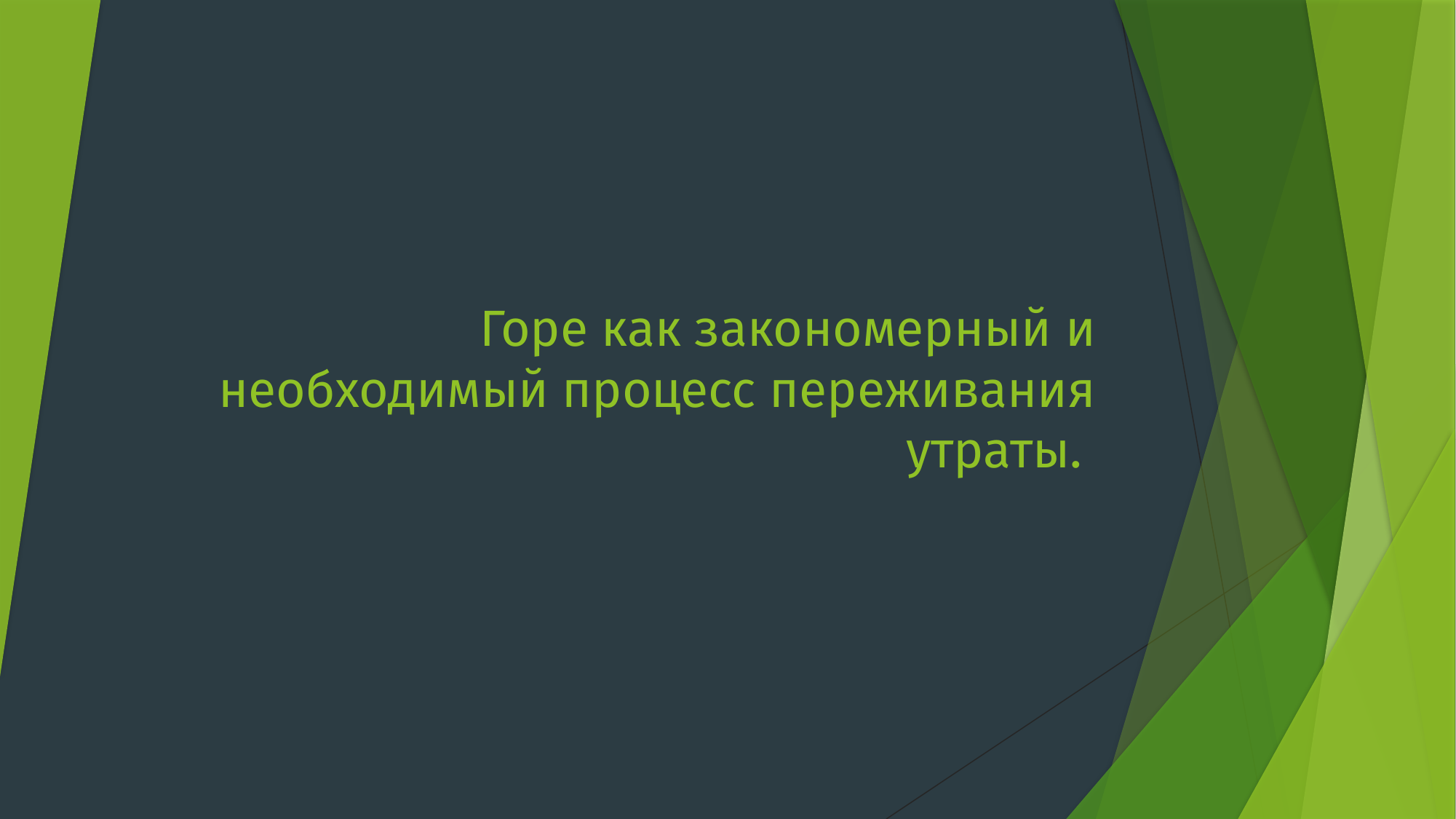

# Горе как закономерный и необходимый процесс переживания утраты.